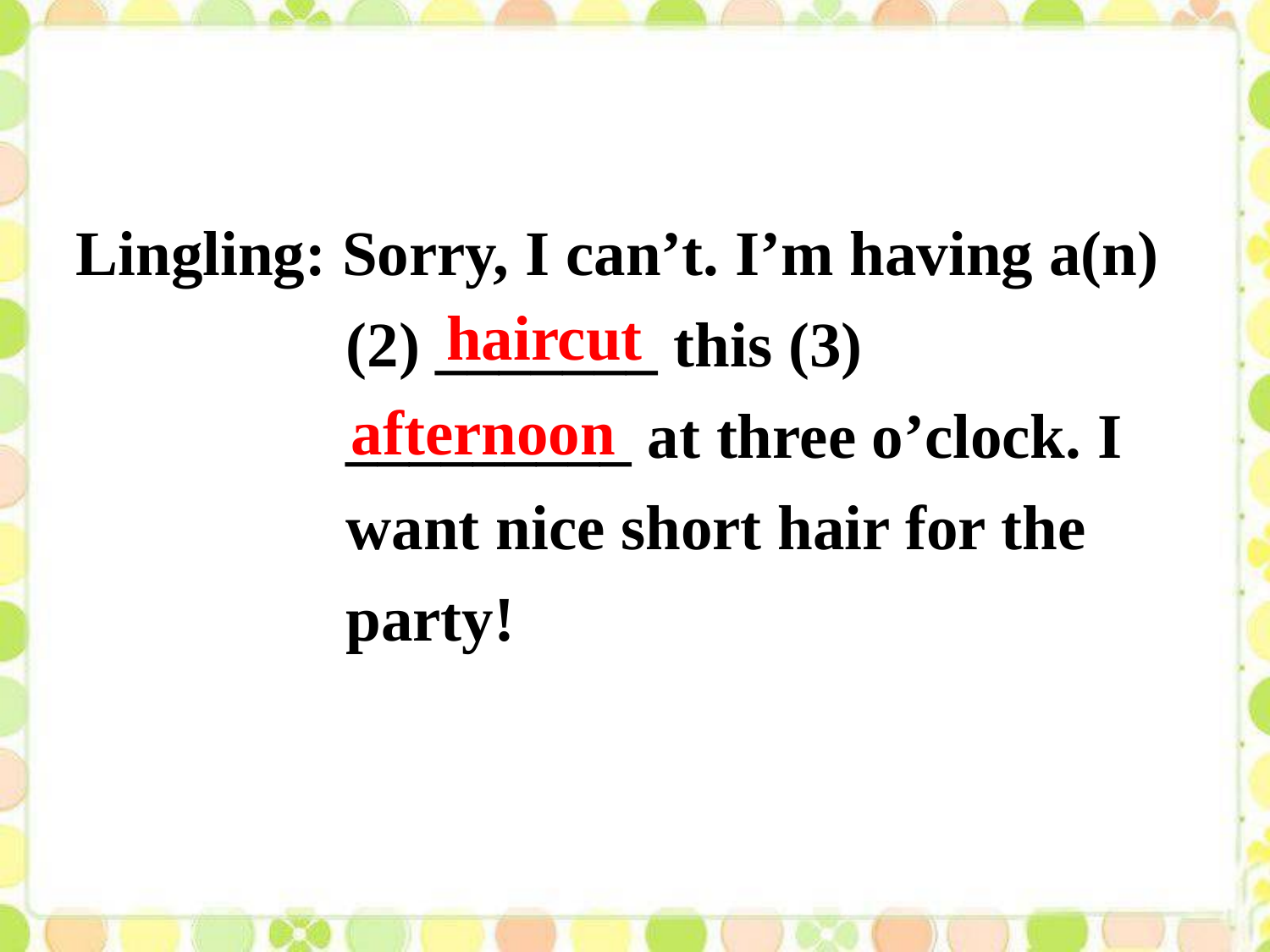

Lingling: Sorry, I can’t. I’m having a(n)
                 (2) _______ this (3)
                 _________ at three o’clock. I
                 want nice short hair for the
                 party!
haircut
afternoon